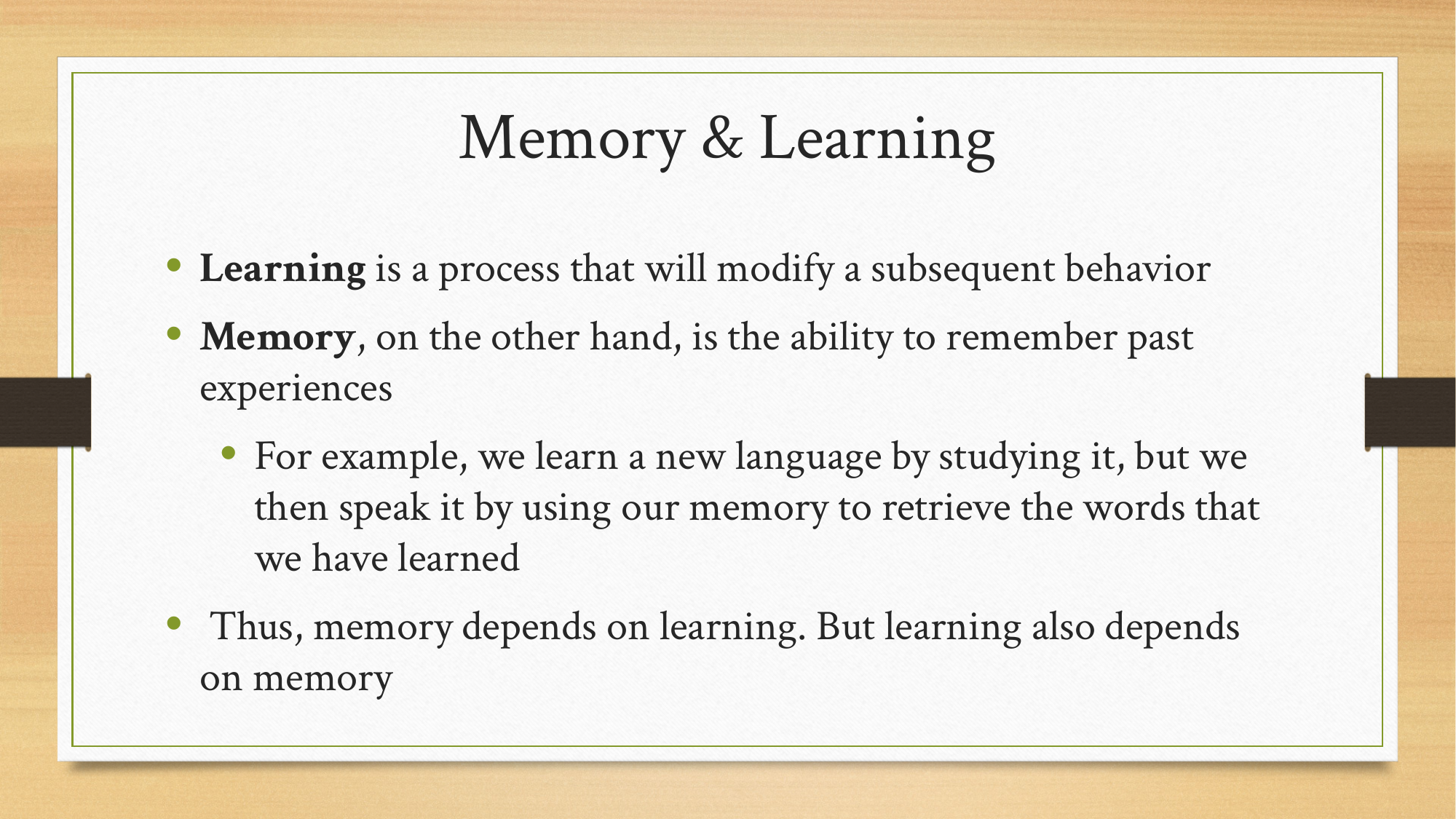

# Memory & Learning
Learning is a process that will modify a subsequent behavior
Memory, on the other hand, is the ability to remember past experiences
For example, we learn a new language by studying it, but we then speak it by using our memory to retrieve the words that we have learned
 Thus, memory depends on learning. But learning also depends on memory